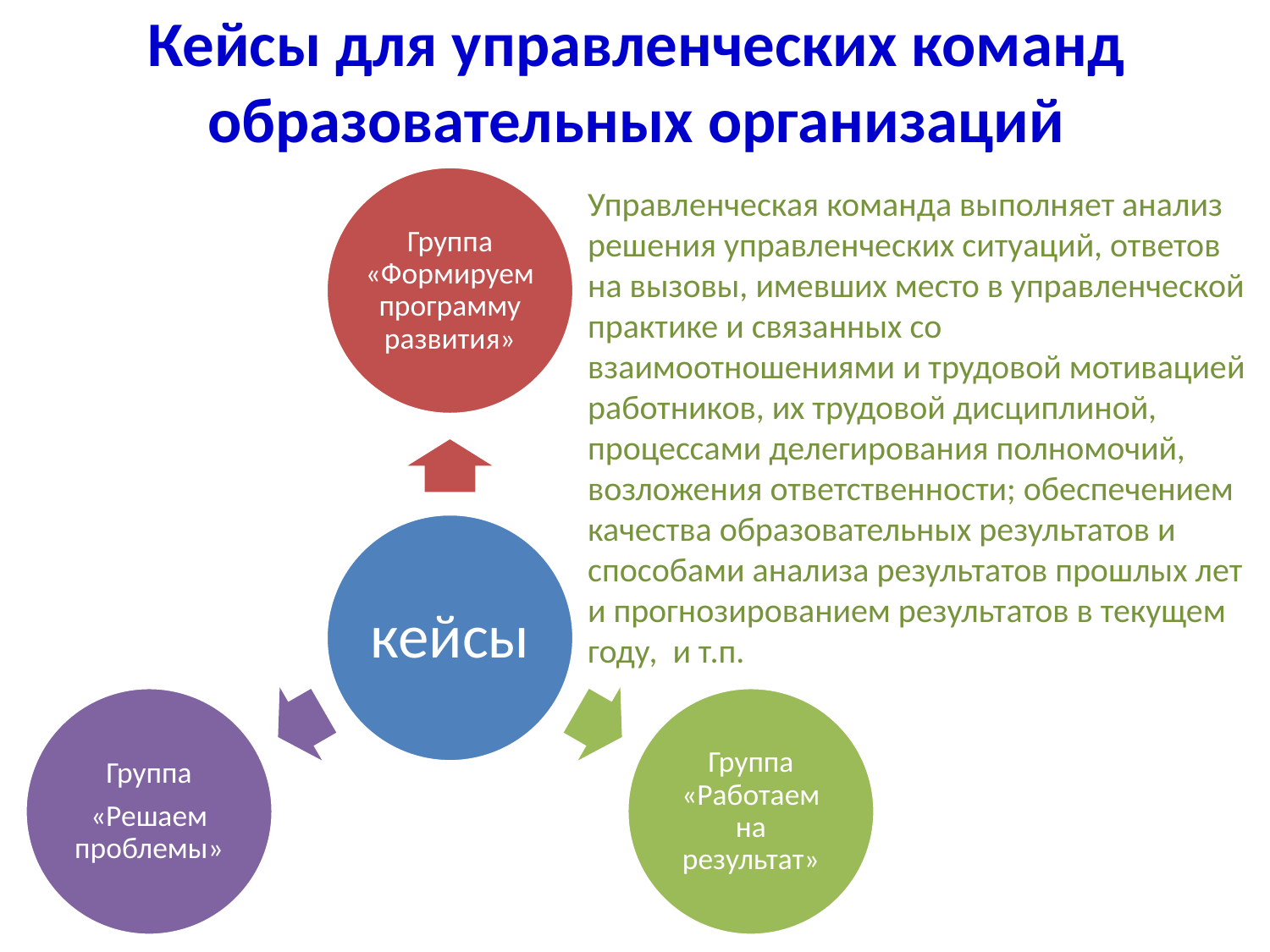

# Кейсы для управленческих команд образовательных организаций
кейсы

Группа «Формируем программу развития»

Группа «Работаем на результат»

Группа
«Решаем проблемы»
Управленческая команда выполняет анализ решения управленческих ситуаций, ответов на вызовы, имевших место в управленческой практике и связанных со взаимоотношениями и трудовой мотивацией работников, их трудовой дисциплиной, процессами делегирования полномочий, возложения ответственности; обеспечением качества образовательных результатов и способами анализа результатов прошлых лет и прогнозированием результатов в текущем году,  и т.п.